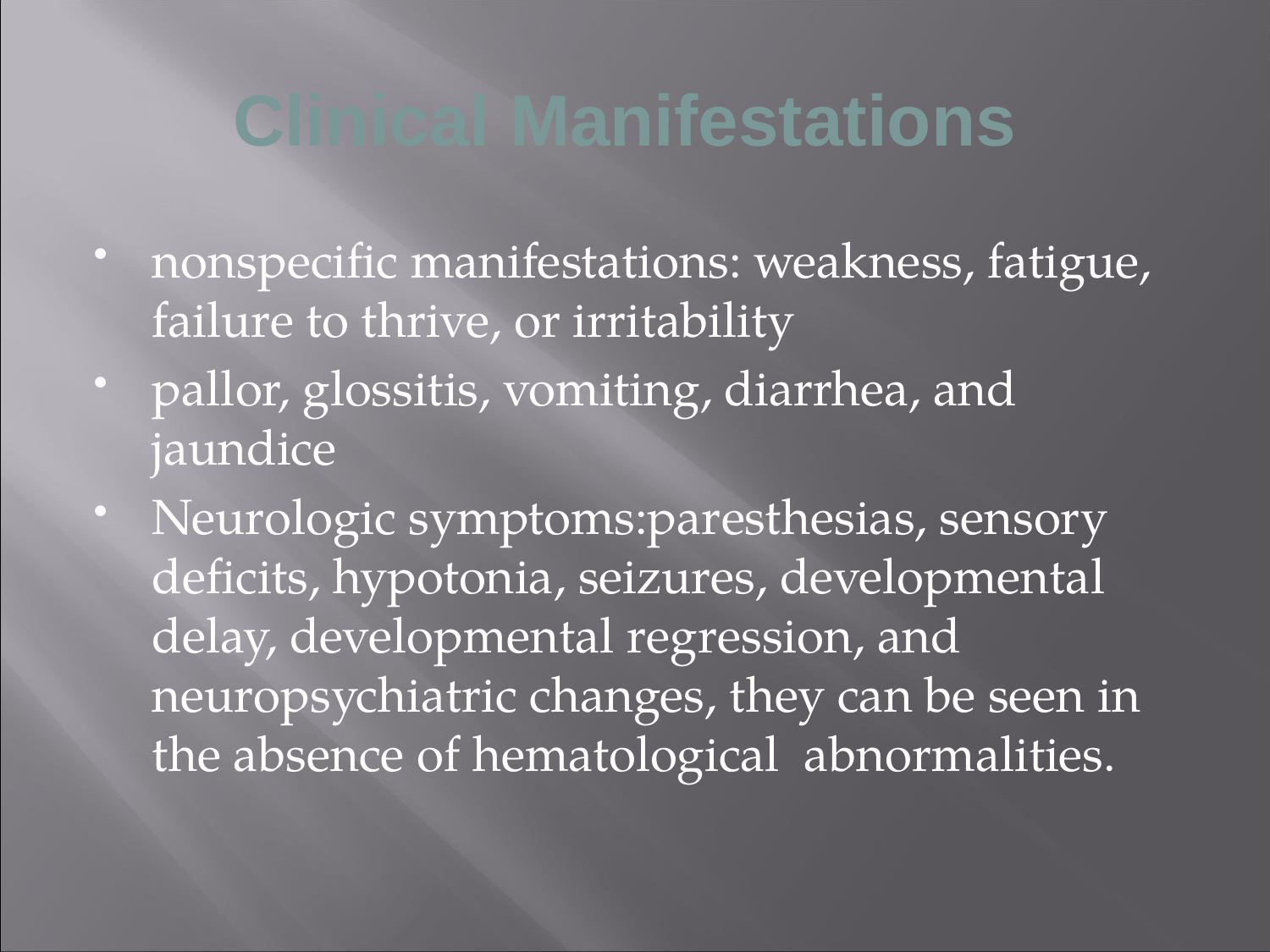

# Clinical Manifestations
nonspecific manifestations: weakness, fatigue, failure to thrive, or irritability
pallor, glossitis, vomiting, diarrhea, and jaundice
Neurologic symptoms:paresthesias, sensory deficits, hypotonia, seizures, developmental delay, developmental regression, and neuropsychiatric changes, they can be seen in the absence of hematological  abnormalities.